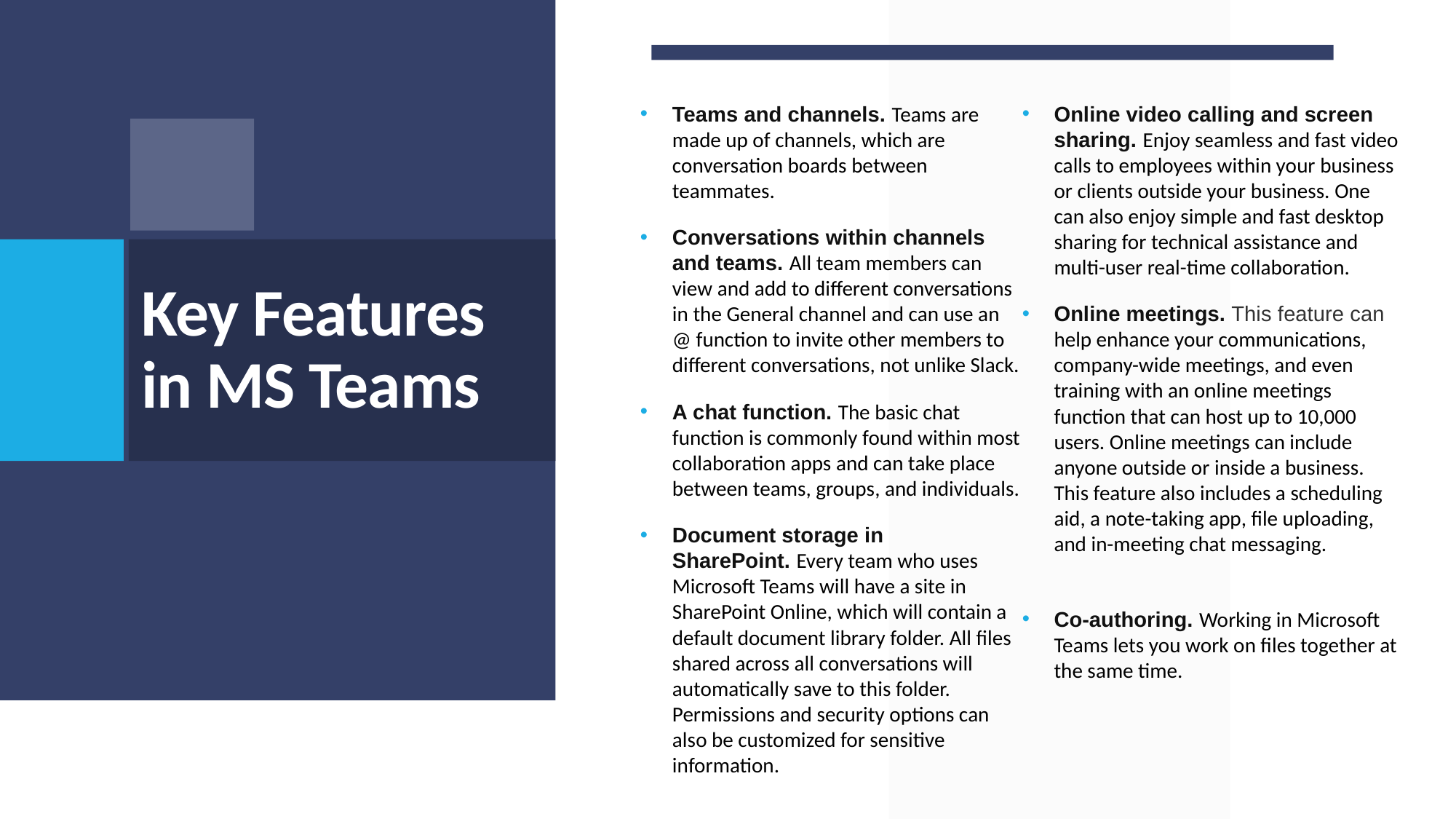

Teams and channels. Teams are made up of channels, which are conversation boards between teammates.
Conversations within channels and teams. All team members can view and add to different conversations in the General channel and can use an @ function to invite other members to different conversations, not unlike Slack.
A chat function. The basic chat function is commonly found within most collaboration apps and can take place between teams, groups, and individuals.
Document storage in SharePoint. Every team who uses Microsoft Teams will have a site in SharePoint Online, which will contain a default document library folder. All files shared across all conversations will automatically save to this folder. Permissions and security options can also be customized for sensitive information.
Online video calling and screen sharing. Enjoy seamless and fast video calls to employees within your business or clients outside your business. One can also enjoy simple and fast desktop sharing for technical assistance and multi-user real-time collaboration.
Online meetings. This feature can help enhance your communications, company-wide meetings, and even training with an online meetings function that can host up to 10,000 users. Online meetings can include anyone outside or inside a business. This feature also includes a scheduling aid, a note-taking app, file uploading, and in-meeting chat messaging.

Co-authoring. Working in Microsoft Teams lets you work on files together at the same time.
# Key Features in MS Teams